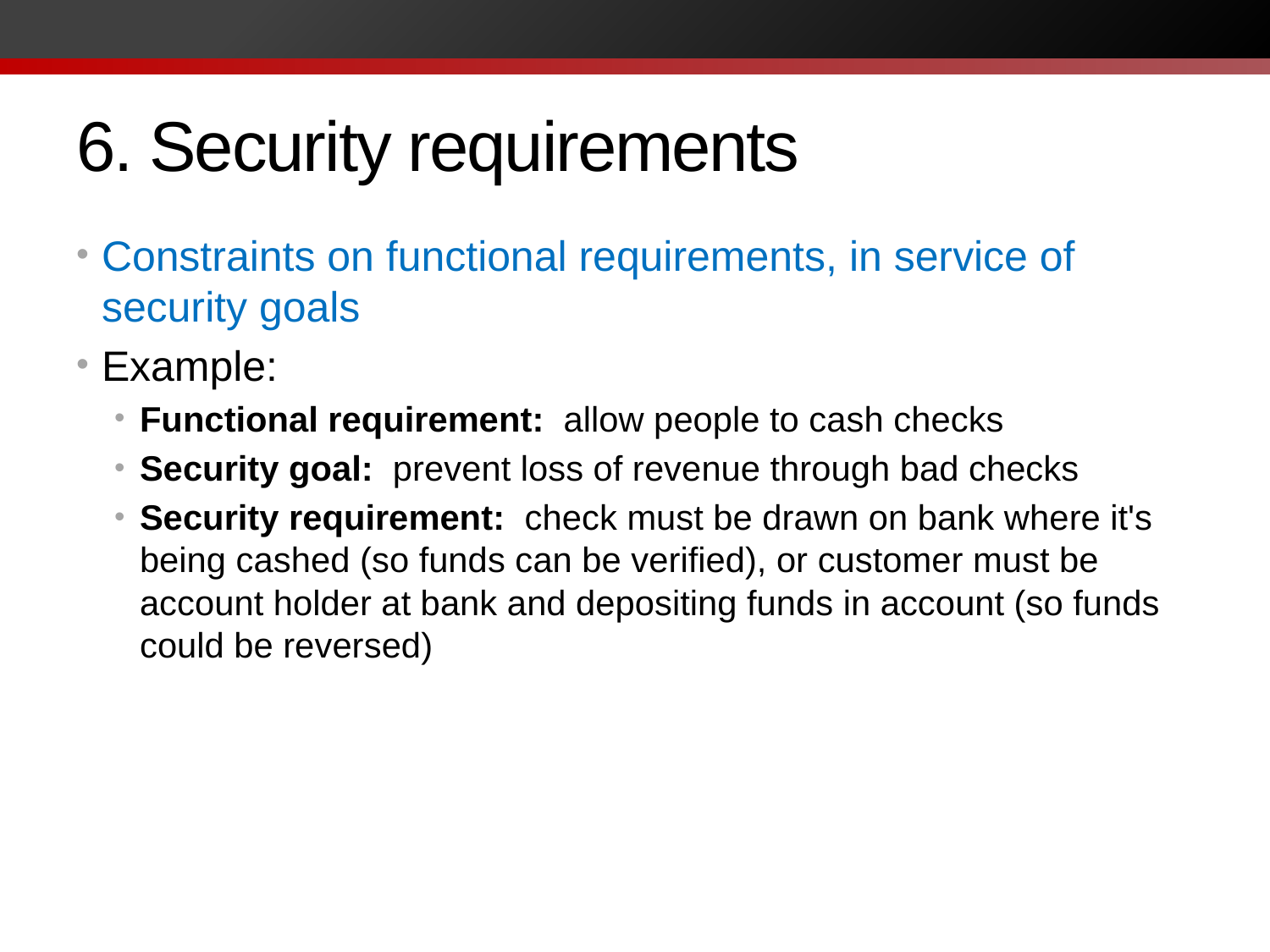

# 6. Security requirements
Constraints on functional requirements, in service of security goals
Example:
Functional requirement:  allow people to cash checks
Security goal:  prevent loss of revenue through bad checks
Security requirement:  check must be drawn on bank where it's being cashed (so funds can be verified), or customer must be account holder at bank and depositing funds in account (so funds could be reversed)